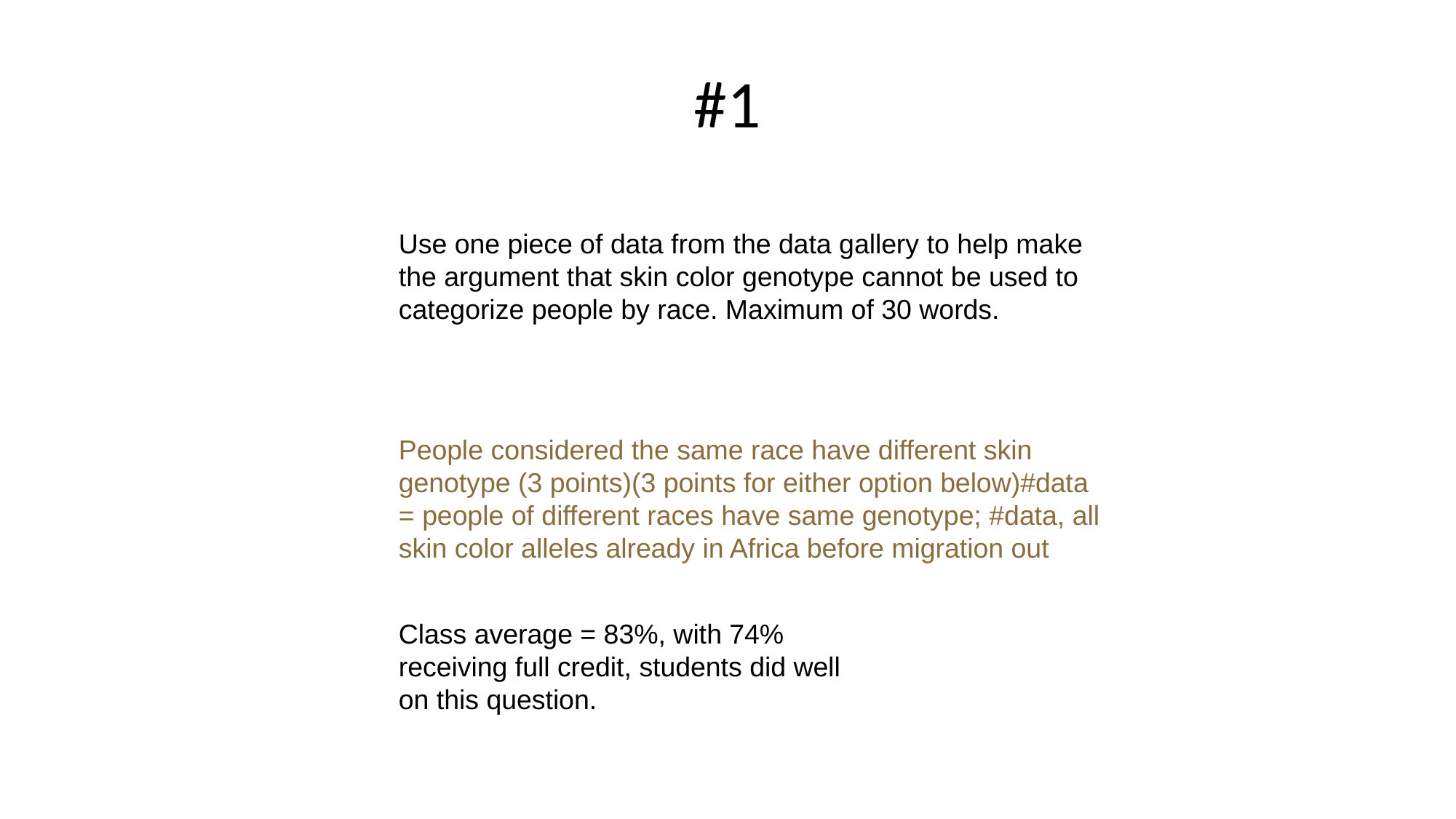

# #1
Use one piece of data from the data gallery to help make the argument that skin color genotype cannot be used to categorize people by race. Maximum of 30 words.
People considered the same race have different skin genotype (3 points)(3 points for either option below)#data = people of different races have same genotype; #data, all skin color alleles already in Africa before migration out
Class average = 83%, with 74% receiving full credit, students did well on this question.